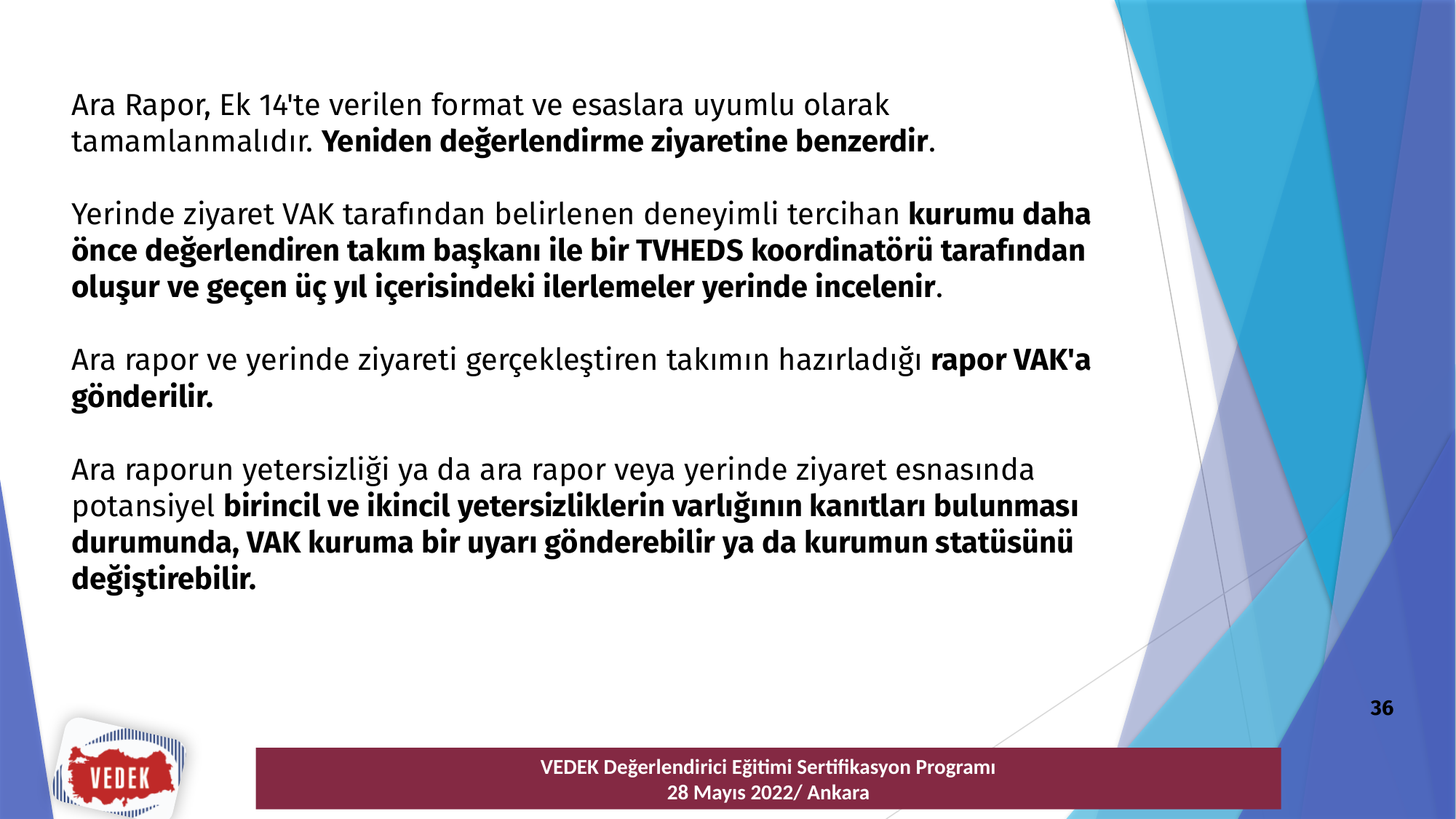

Ara Rapor, Ek 14'te verilen format ve esaslara uyumlu olarak tamamlanmalıdır. Yeniden değerlendirme ziyaretine benzerdir.

Yerinde ziyaret VAK tarafından belirlenen deneyimli tercihan kurumu daha önce değerlendiren takım başkanı ile bir TVHEDS koordinatörü tarafından oluşur ve geçen üç yıl içerisindeki ilerlemeler yerinde incelenir.

Ara rapor ve yerinde ziyareti gerçekleştiren takımın hazırladığı rapor VAK'a gönderilir.

Ara raporun yetersizliği ya da ara rapor veya yerinde ziyaret esnasında potansiyel birincil ve ikincil yetersizliklerin varlığının kanıtları bulunması durumunda, VAK kuruma bir uyarı gönderebilir ya da kurumun statüsünü değiştirebilir.
36